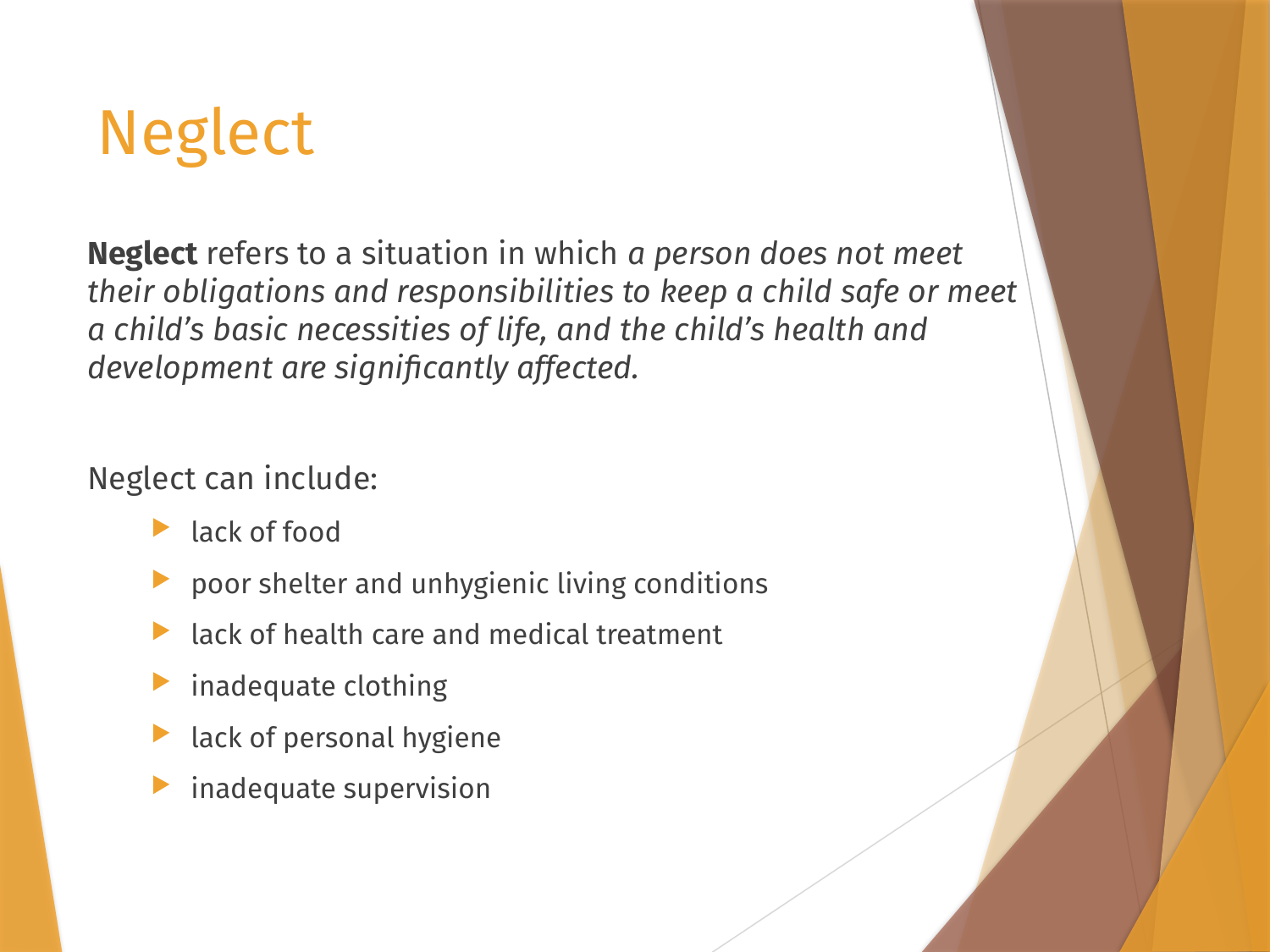

# Neglect
Neglect refers to a situation in which a person does not meet their obligations and responsibilities to keep a child safe or meet a child’s basic necessities of life, and the child’s health and development are significantly affected.

Neglect can include:
lack of food
poor shelter and unhygienic living conditions
lack of health care and medical treatment
inadequate clothing
lack of personal hygiene
inadequate supervision